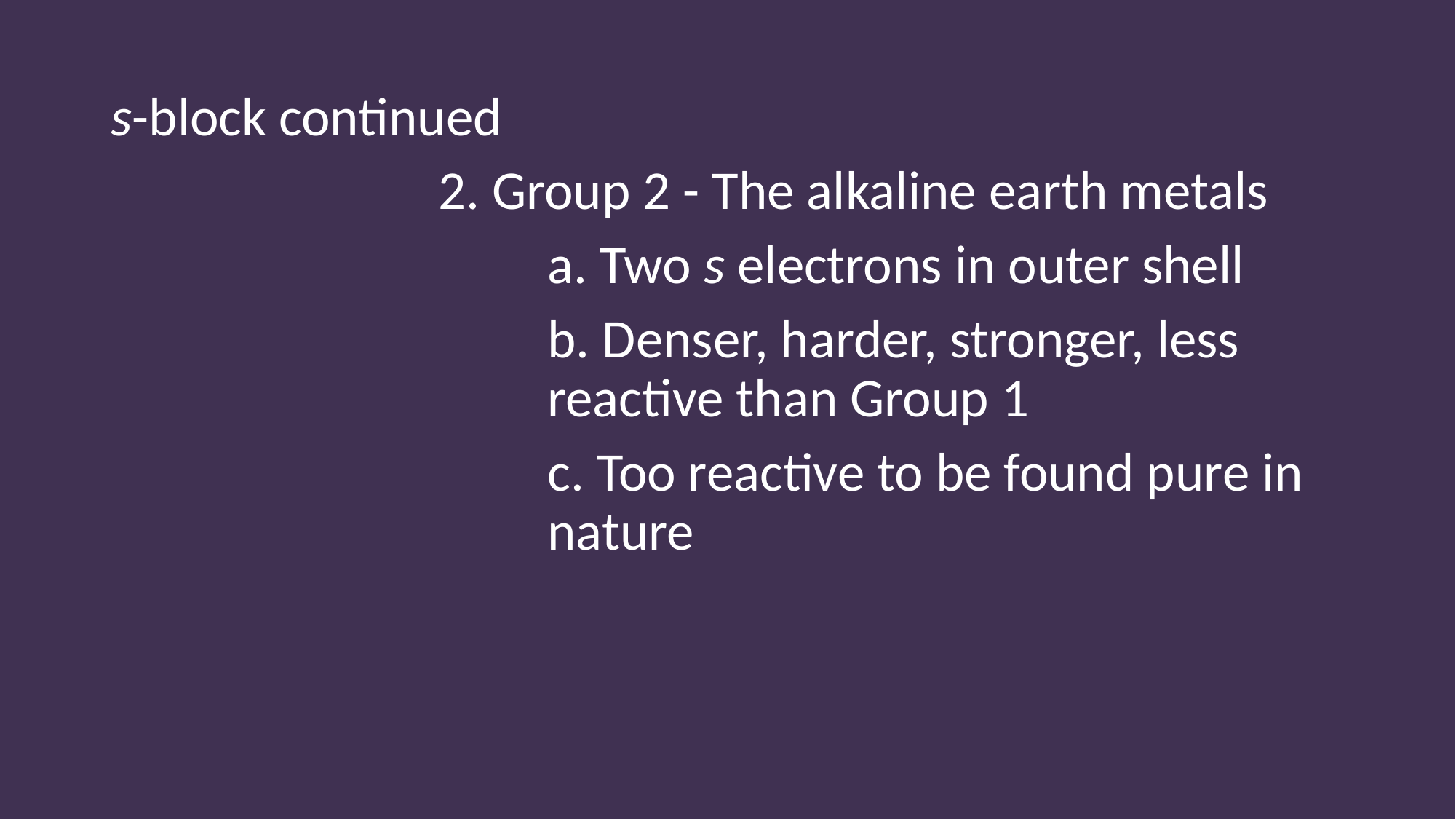

s-block continued
			2. Group 2 - The alkaline earth metals
				a. Two s electrons in outer shell
				b. Denser, harder, stronger, less 					reactive than Group 1
				c. Too reactive to be found pure in 				nature